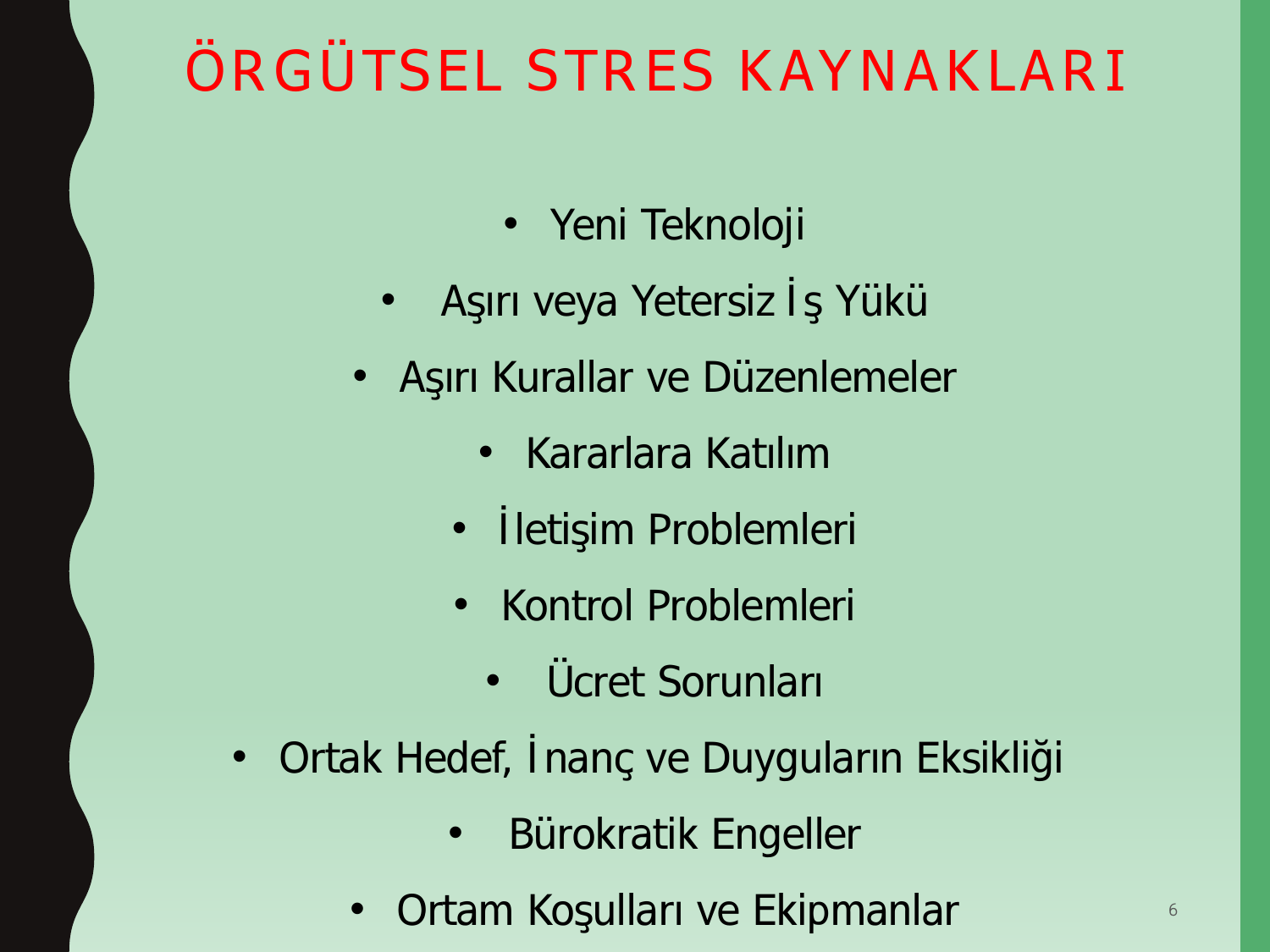

# ÖRGÜTSEL STRES KAYNAKLARI
Yeni Teknoloji
 Aşırı veya Yetersiz İş Yükü
Aşırı Kurallar ve Düzenlemeler
Kararlara Katılım
İletişim Problemleri
Kontrol Problemleri
 Ücret Sorunları
Ortak Hedef, İnanç ve Duyguların Eksikliği
 Bürokratik Engeller
Ortam Koşulları ve Ekipmanlar
6